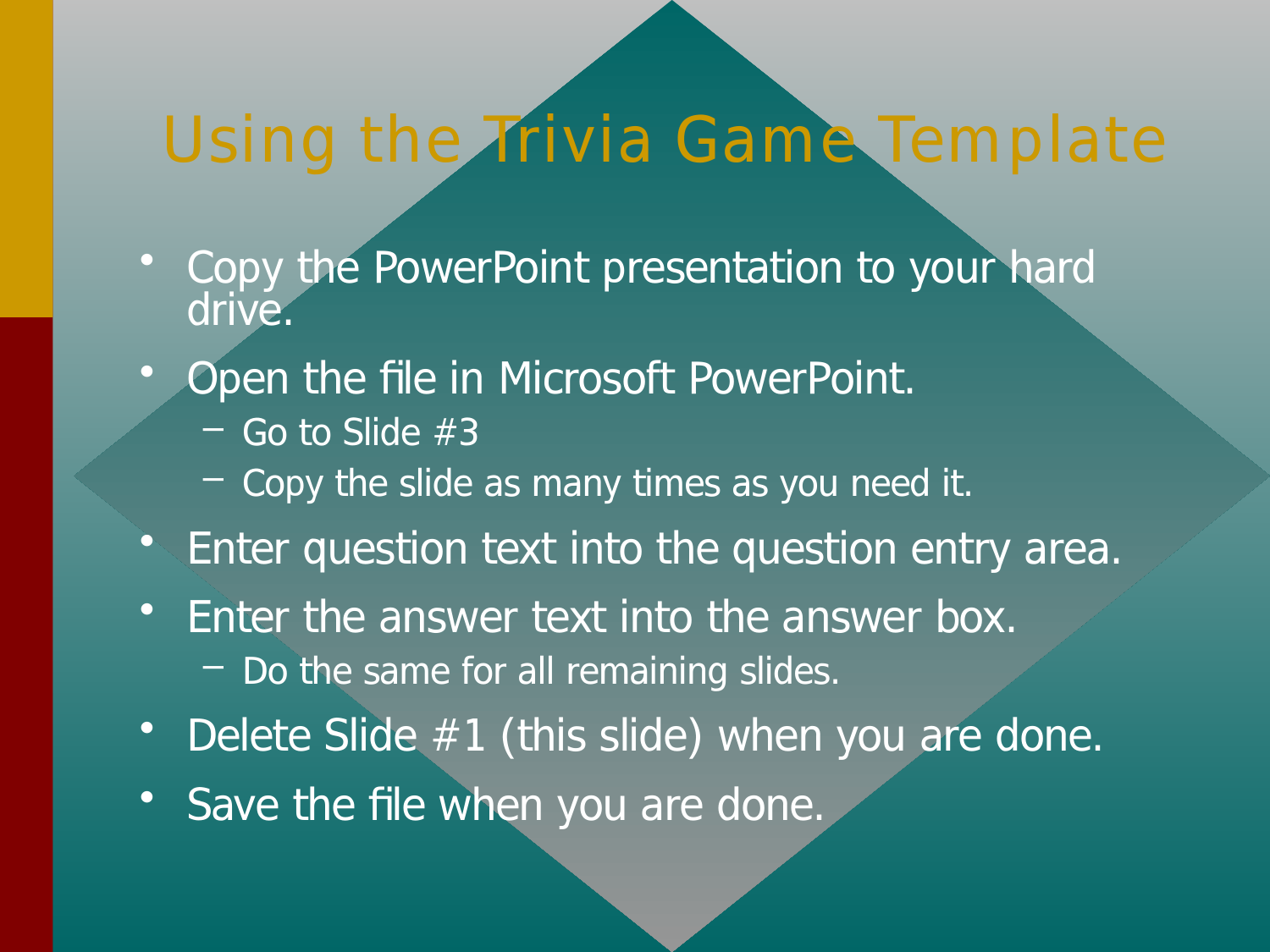

# Using the Trivia Game Template
Copy the PowerPoint presentation to your hard drive.
Open the file in Microsoft PowerPoint.
Go to Slide #3
Copy the slide as many times as you need it.
Enter question text into the question entry area.
Enter the answer text into the answer box.
Do the same for all remaining slides.
Delete Slide #1 (this slide) when you are done.
Save the file when you are done.